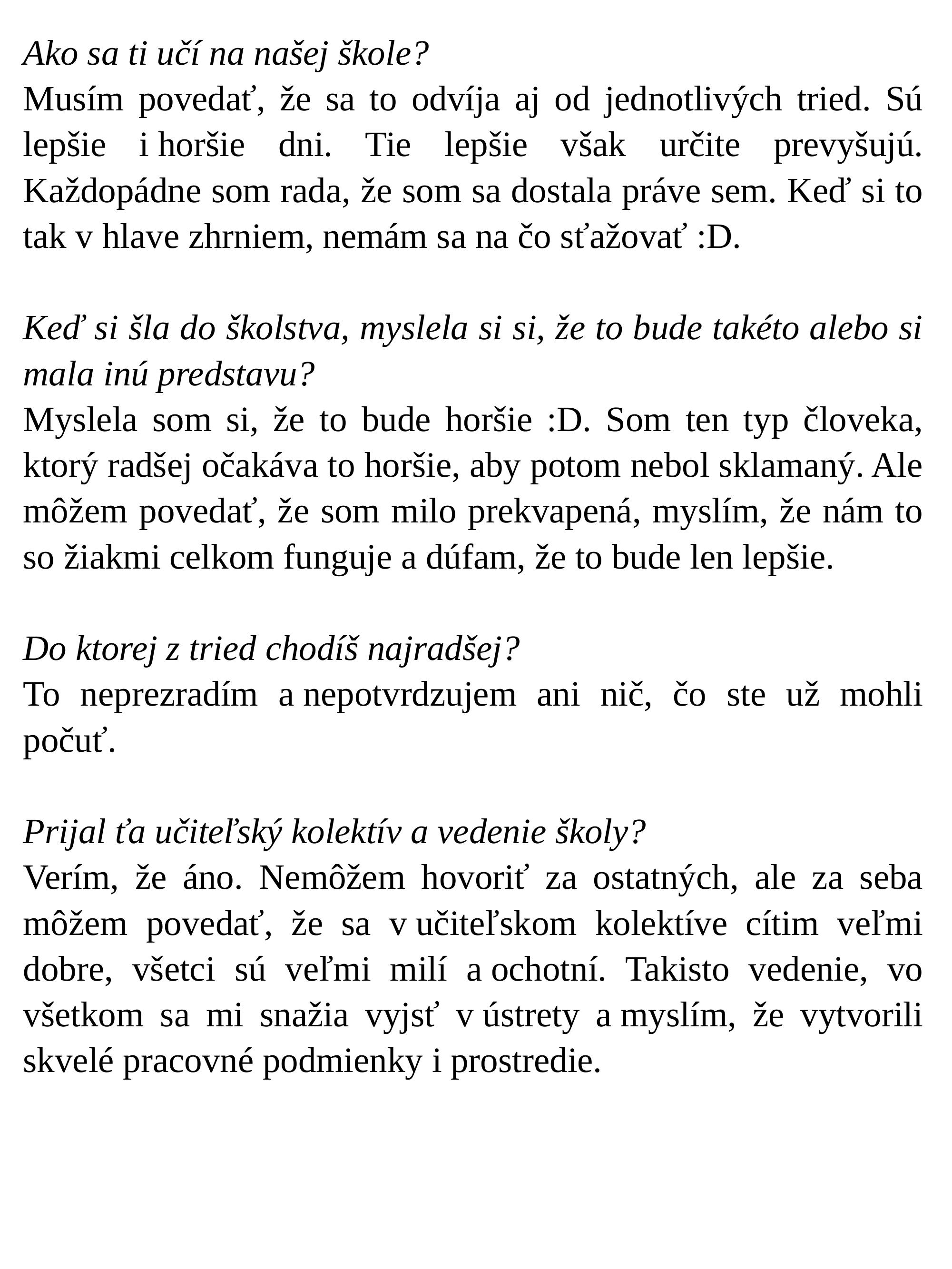

Ako sa ti učí na našej škole?
Musím povedať, že sa to odvíja aj od jednotlivých tried. Sú lepšie i horšie dni. Tie lepšie však určite prevyšujú. Každopádne som rada, že som sa dostala práve sem. Keď si to tak v hlave zhrniem, nemám sa na čo sťažovať :D.

Keď si šla do školstva, myslela si si, že to bude takéto alebo si mala inú predstavu?
Myslela som si, že to bude horšie :D. Som ten typ človeka, ktorý radšej očakáva to horšie, aby potom nebol sklamaný. Ale môžem povedať, že som milo prekvapená, myslím, že nám to so žiakmi celkom funguje a dúfam, že to bude len lepšie.

Do ktorej z tried chodíš najradšej?
To neprezradím a nepotvrdzujem ani nič, čo ste už mohli počuť.

Prijal ťa učiteľský kolektív a vedenie školy?
Verím, že áno. Nemôžem hovoriť za ostatných, ale za seba môžem povedať, že sa v učiteľskom kolektíve cítim veľmi dobre, všetci sú veľmi milí a ochotní. Takisto vedenie, vo všetkom sa mi snažia vyjsť v ústrety a myslím, že vytvorili skvelé pracovné podmienky i prostredie.